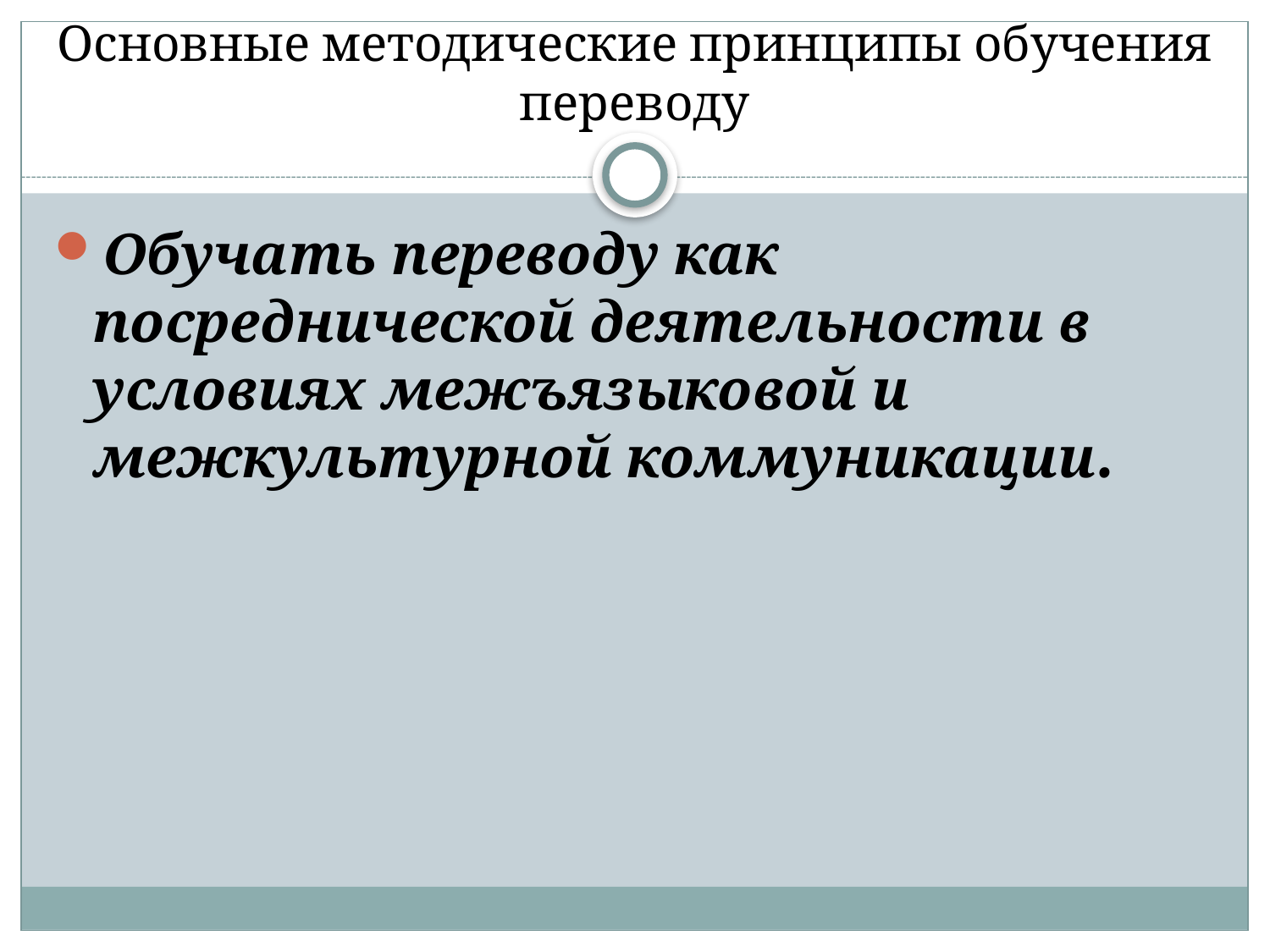

# Основные методические принципы обучения переводу
Обучать переводу как посреднической деятельности в условиях межъязыковой и межкультурной коммуникации.